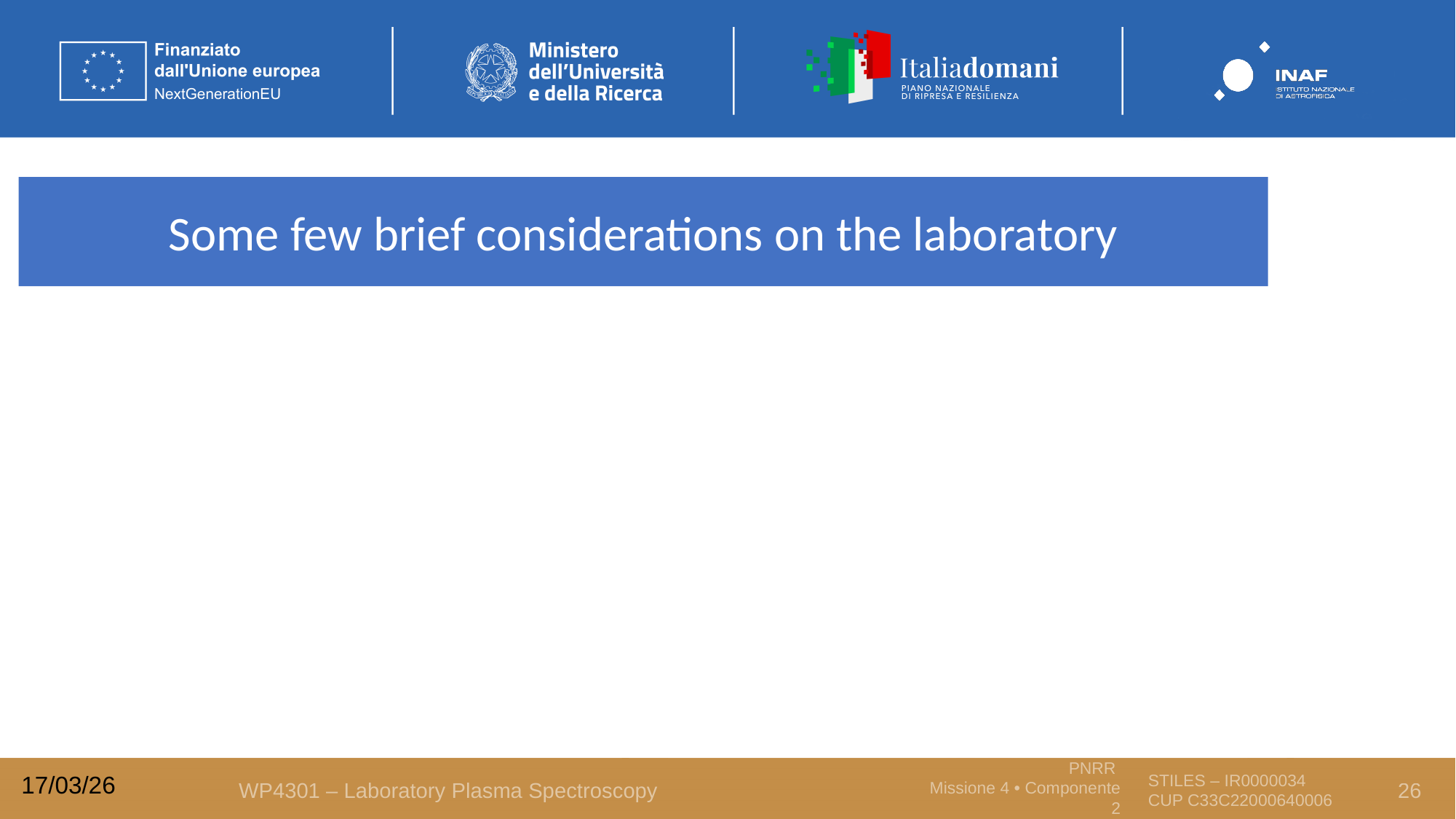

Some few brief considerations on the laboratory
Piè di pagina
17/03/26
WP4301 – Laboratory Plasma Spectroscopy
26